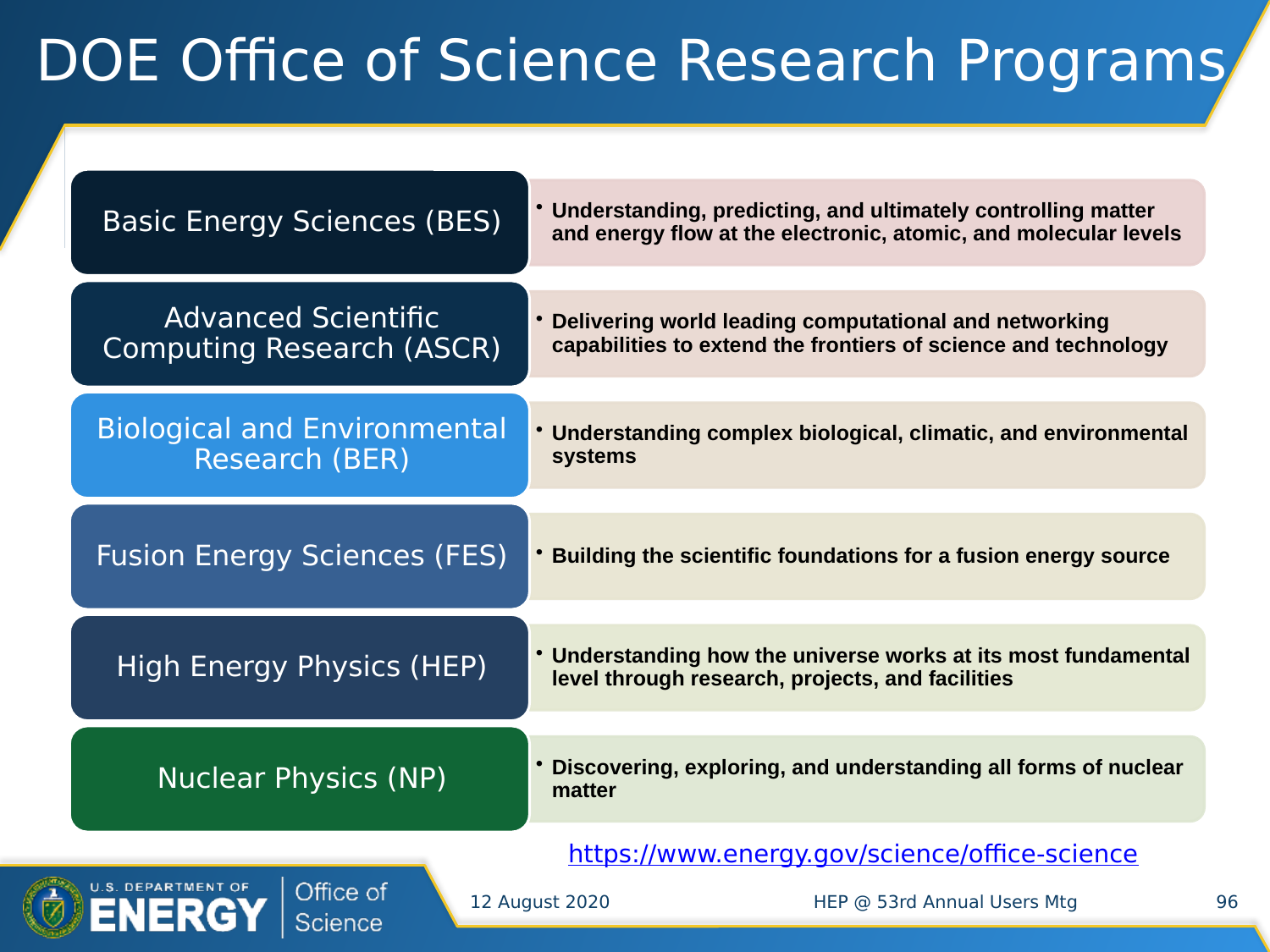

# DOE Office of Science Research Programs
Understanding, predicting, and ultimately controlling matter and energy flow at the electronic, atomic, and molecular levels
Basic Energy Sciences (BES)
Delivering world leading computational and networking capabilities to extend the frontiers of science and technology
Advanced Scientific Computing Research (ASCR)
Understanding complex biological, climatic, and environmental systems
Biological and Environmental Research (BER)
Building the scientific foundations for a fusion energy source
Fusion Energy Sciences (FES)
Understanding how the universe works at its most fundamental level through research, projects, and facilities
High Energy Physics (HEP)
Discovering, exploring, and understanding all forms of nuclear matter
Nuclear Physics (NP)
https://www.energy.gov/science/office-science
12 August 2020
HEP @ 53rd Annual Users Mtg
96